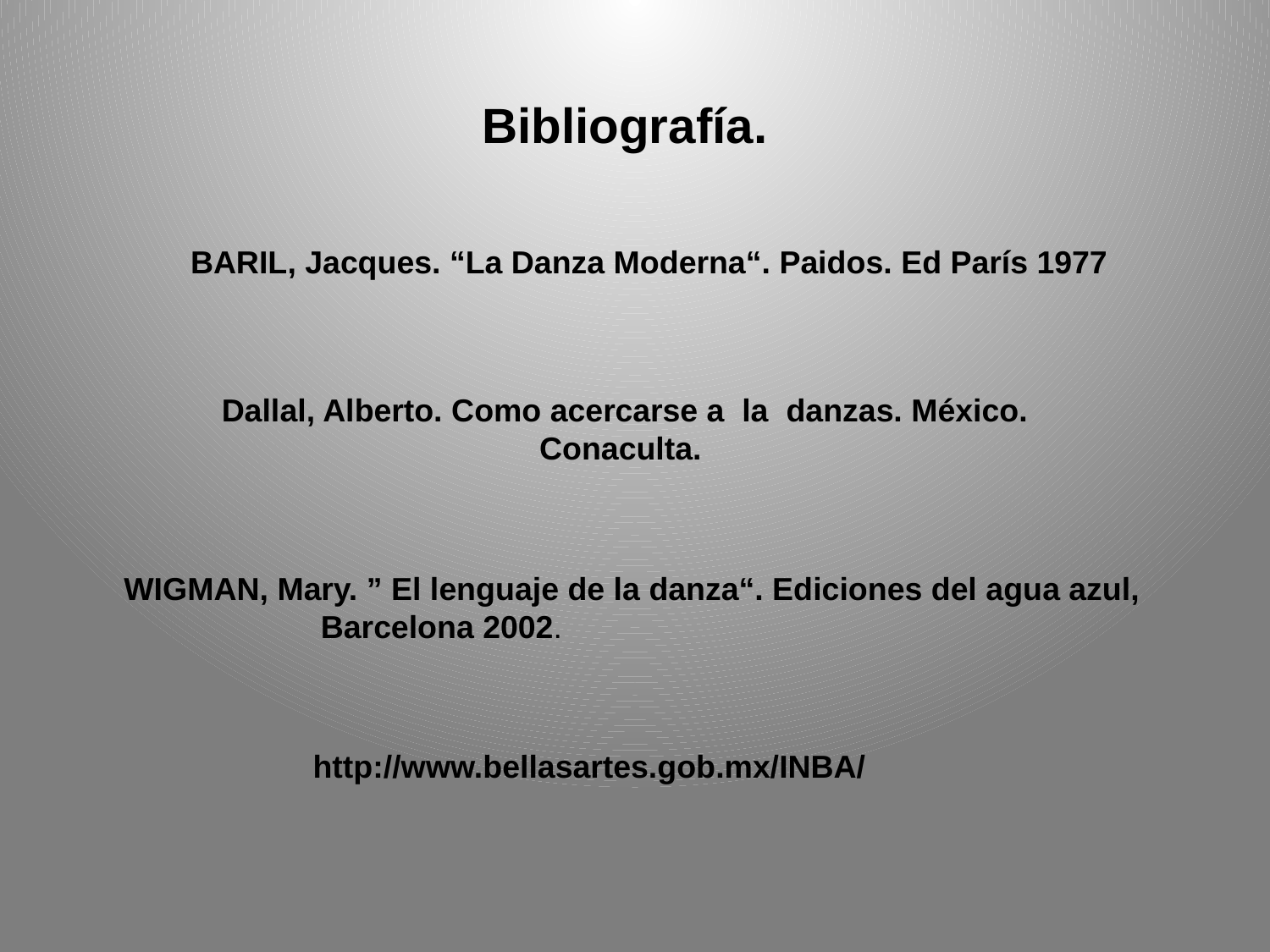

Bibliografía.
 BARIL, Jacques. “La Danza Moderna“. Paidos. Ed París 1977
Dallal, Alberto. Como acercarse a  la  danzas. México. Conaculta.
   WIGMAN, Mary. ” El lenguaje de la danza“. Ediciones del agua azul,
Barcelona 2002.
 http://www.bellasartes.gob.mx/INBA/